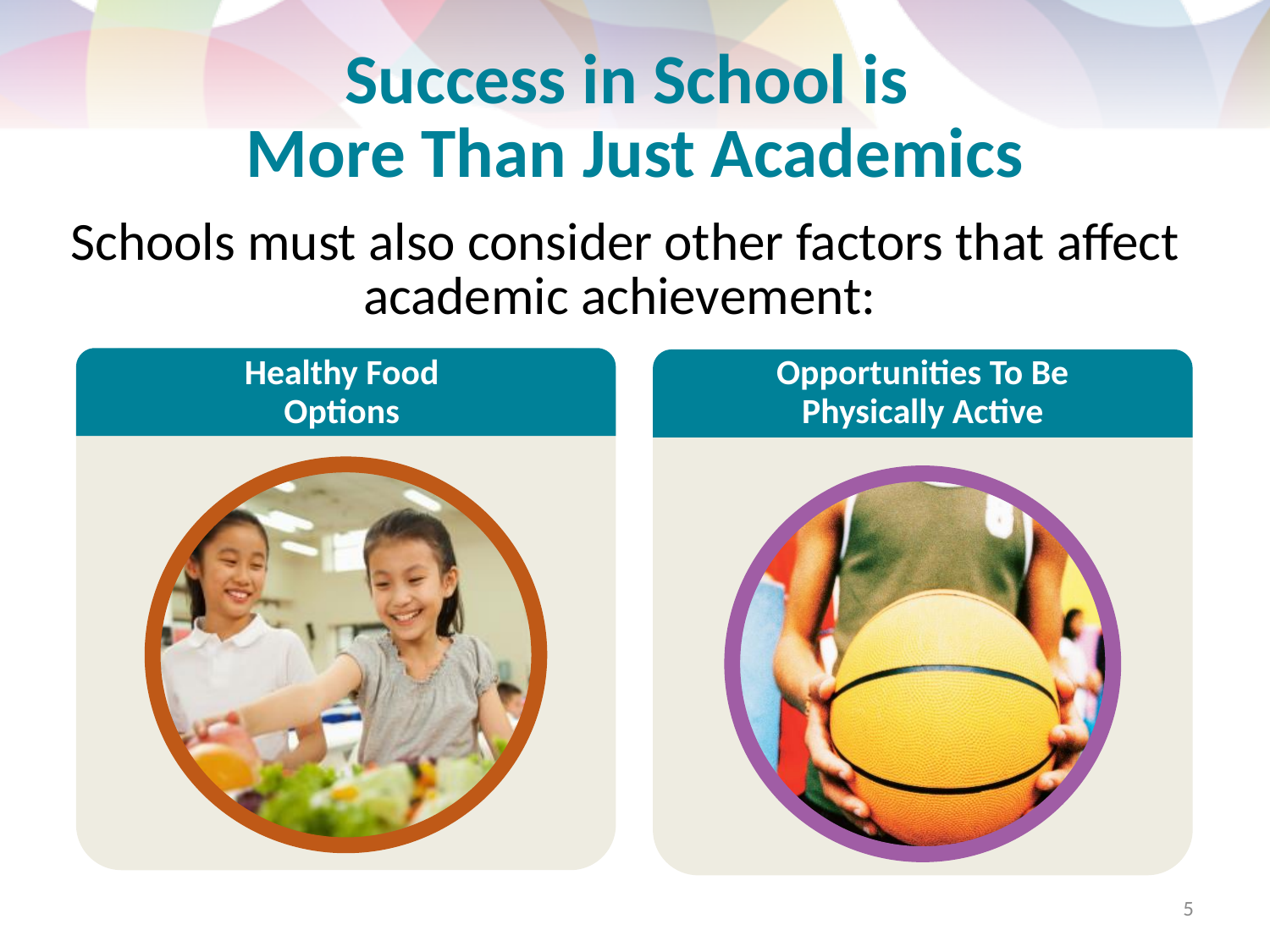

# Success in School is More Than Just Academics
Schools must also consider other factors that affect
academic achievement:
Healthy Food
Options
Opportunities To Be
Physically Active

Healthy Food
Options
5